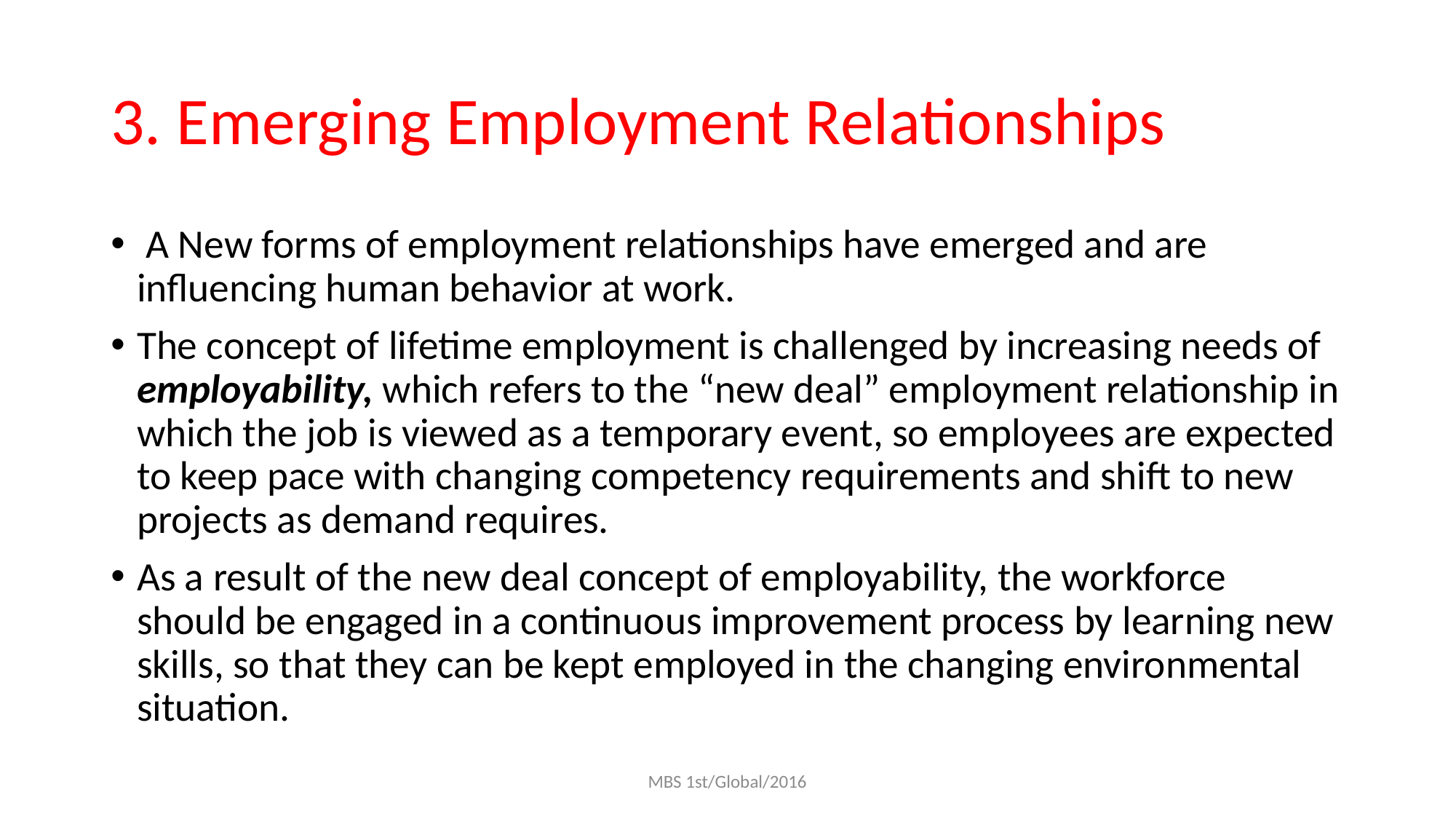

# 3. Emerging Employment Relationships
 A New forms of employment relationships have emerged and are influencing human behavior at work.
The concept of lifetime employment is challenged by increasing needs of employability, which refers to the “new deal” employment relationship in which the job is viewed as a temporary event, so employees are expected to keep pace with changing competency requirements and shift to new projects as demand requires.
As a result of the new deal concept of employability, the workforce should be engaged in a continuous improvement process by learning new skills, so that they can be kept employed in the changing environmental situation.
MBS 1st/Global/2016